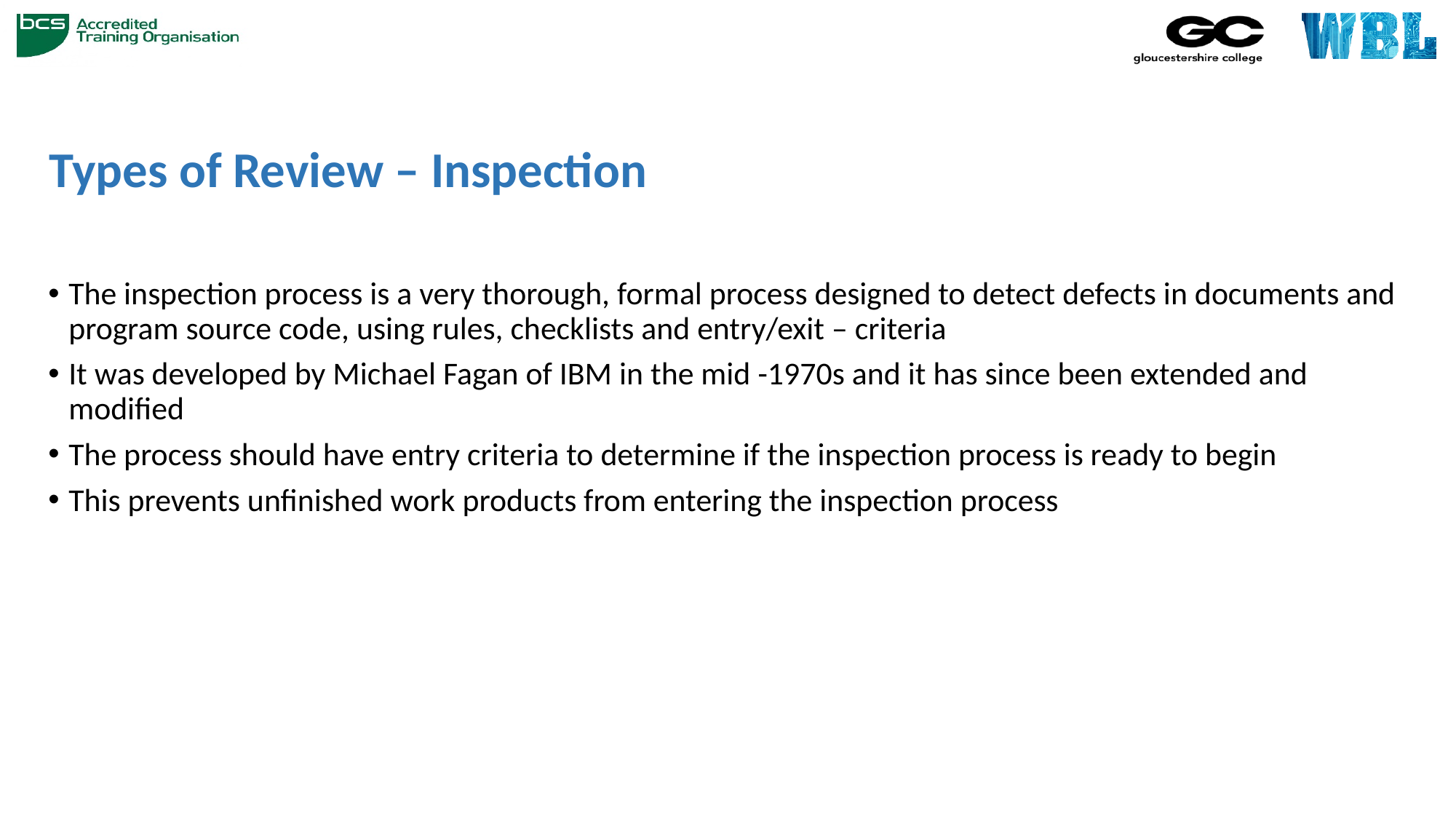

# Types of Review – Inspection
The inspection process is a very thorough, formal process designed to detect defects in documents and program source code, using rules, checklists and entry/exit – criteria
It was developed by Michael Fagan of IBM in the mid -1970s and it has since been extended and modified
The process should have entry criteria to determine if the inspection process is ready to begin
This prevents unfinished work products from entering the inspection process